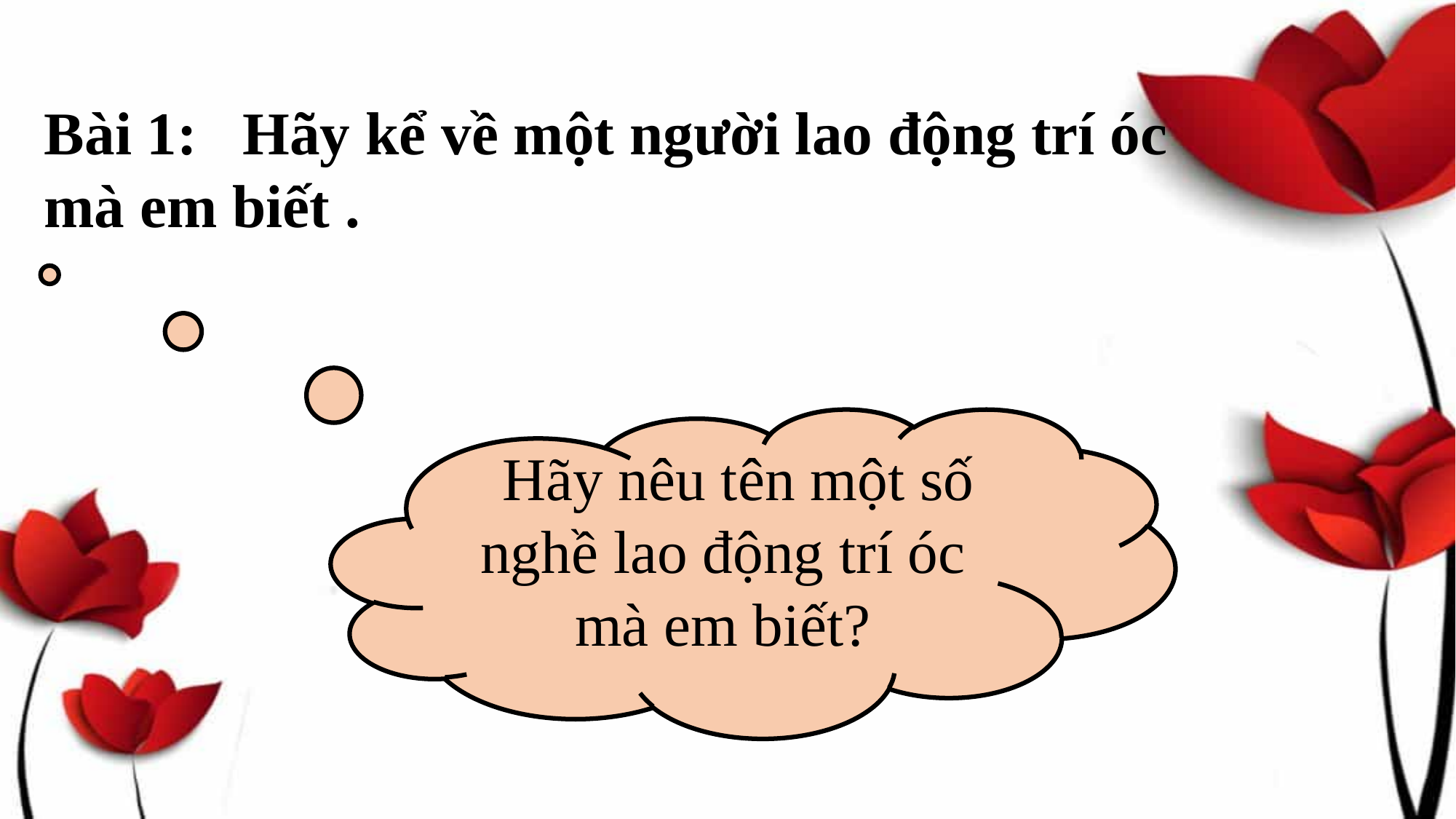

Bài 1:   Hãy kể về một người lao động trí óc mà em biết .

  Hãy nêu tên một số nghề lao động trí óc mà em biết?